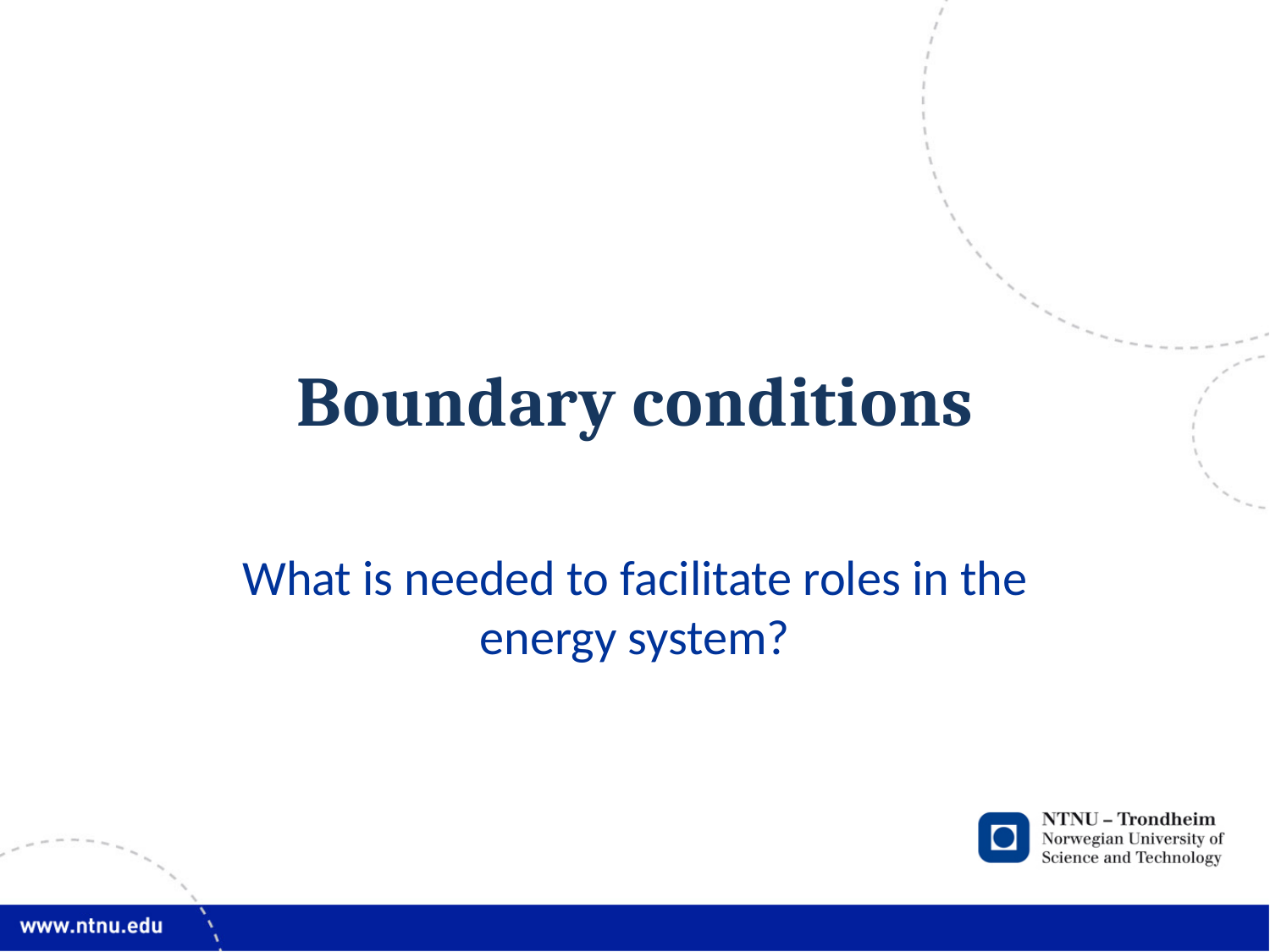

# Boundary conditions
What is needed to facilitate roles in the energy system?